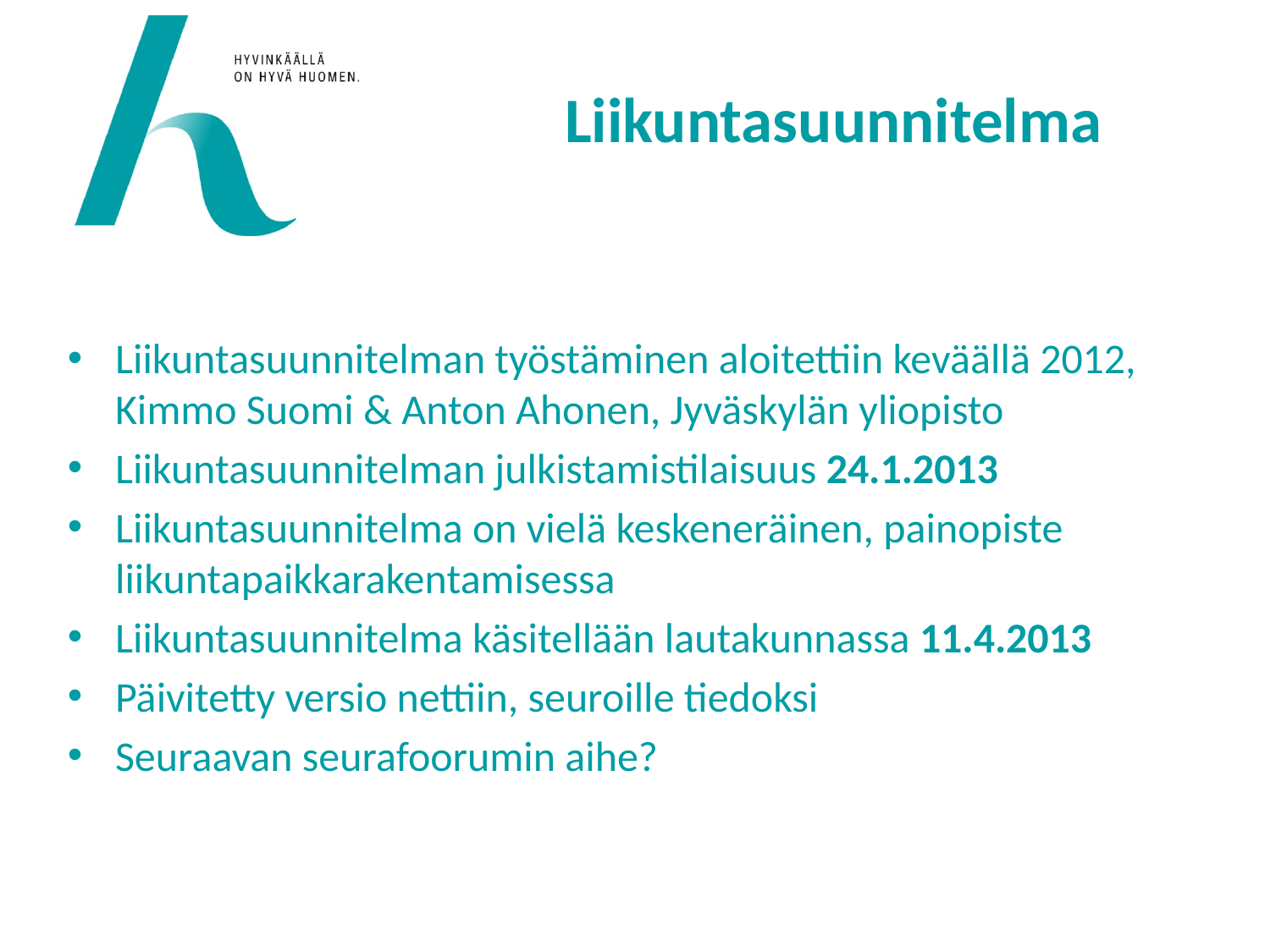

# Liikuntasuunnitelma

Liikuntasuunnitelman työstäminen aloitettiin keväällä 2012, Kimmo Suomi & Anton Ahonen, Jyväskylän yliopisto
Liikuntasuunnitelman julkistamistilaisuus 24.1.2013
Liikuntasuunnitelma on vielä keskeneräinen, painopiste liikuntapaikkarakentamisessa
Liikuntasuunnitelma käsitellään lautakunnassa 11.4.2013
Päivitetty versio nettiin, seuroille tiedoksi
Seuraavan seurafoorumin aihe?